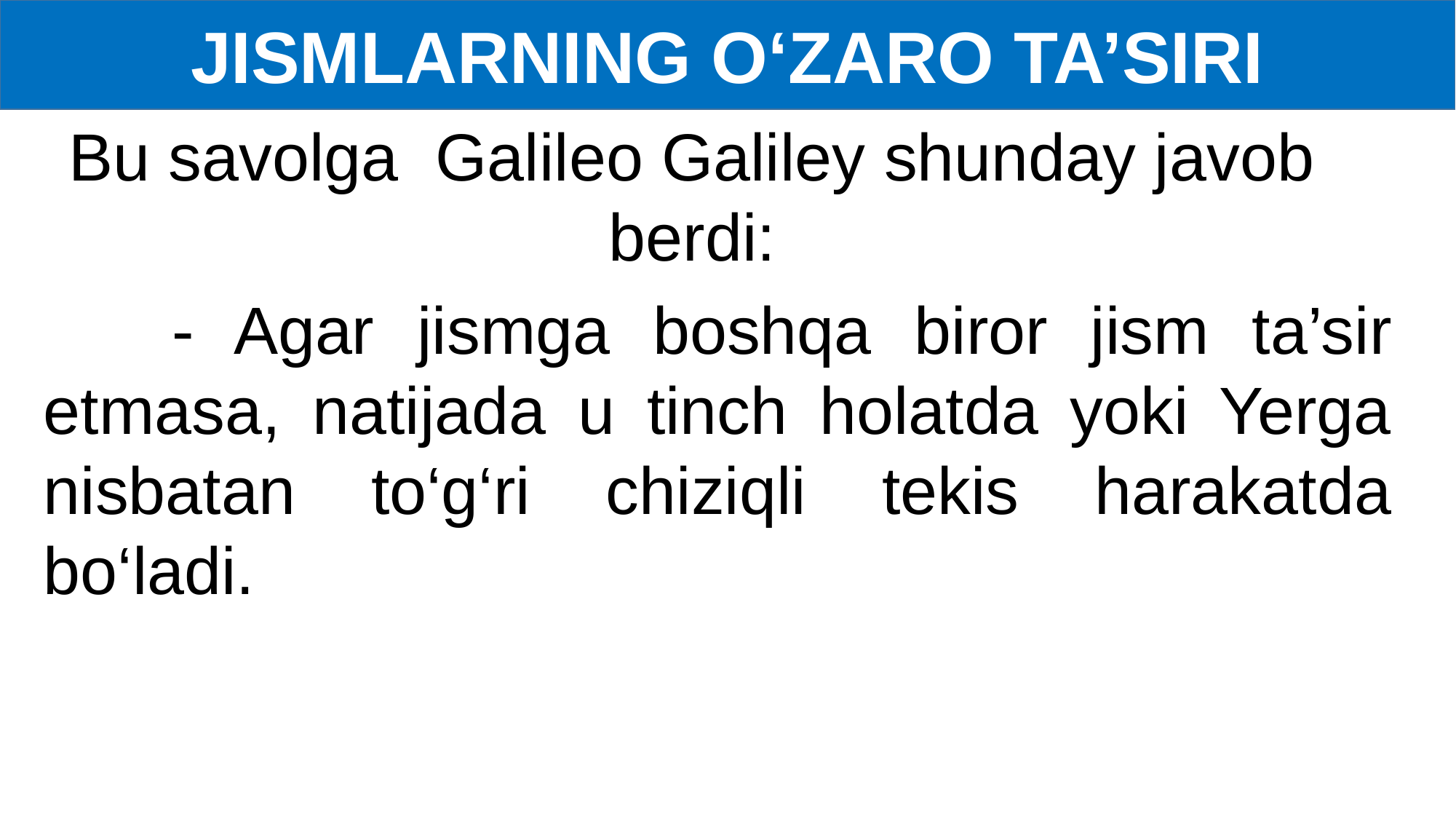

JISMLARNING O‘ZARO TA’SIRI
Bu savolga  Galileo Galiley shunday javob berdi:
   - Agar jismga boshqa biror jism ta’sir etmasa, natijada u tinch holatda yoki Yerga nisbatan to‘g‘ri chiziqli tekis harakatda bo‘ladi.